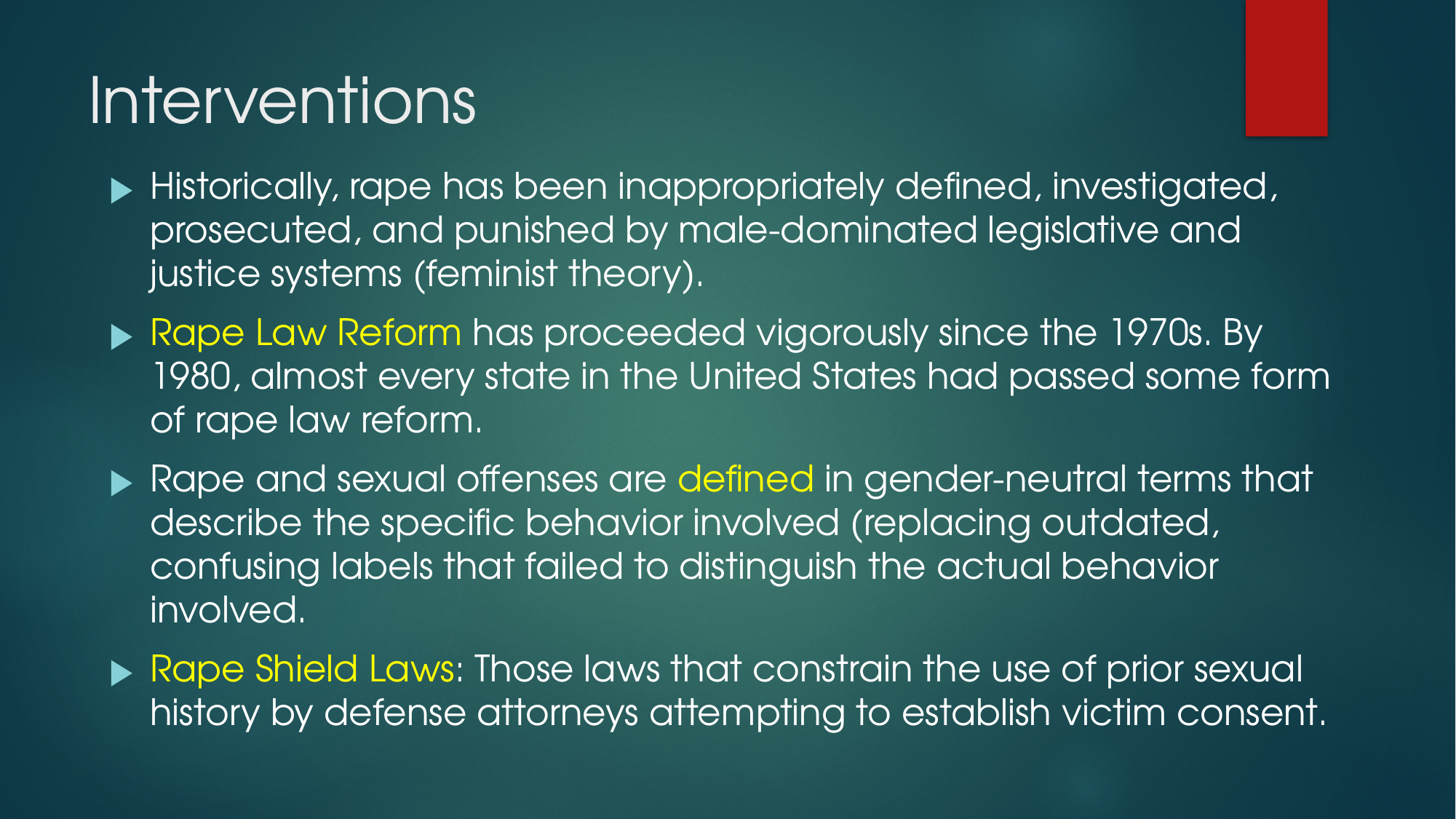

# Interventions
Historically, rape has been inappropriately defined, investigated, prosecuted, and punished by male-dominated legislative and justice systems (feminist theory).
Rape Law Reform has proceeded vigorously since the 1970s. By 1980, almost every state in the United States had passed some form of rape law reform.
Rape and sexual offenses are defined in gender-neutral terms that describe the specific behavior involved (replacing outdated, confusing labels that failed to distinguish the actual behavior involved.
Rape Shield Laws: Those laws that constrain the use of prior sexual history by defense attorneys attempting to establish victim consent.